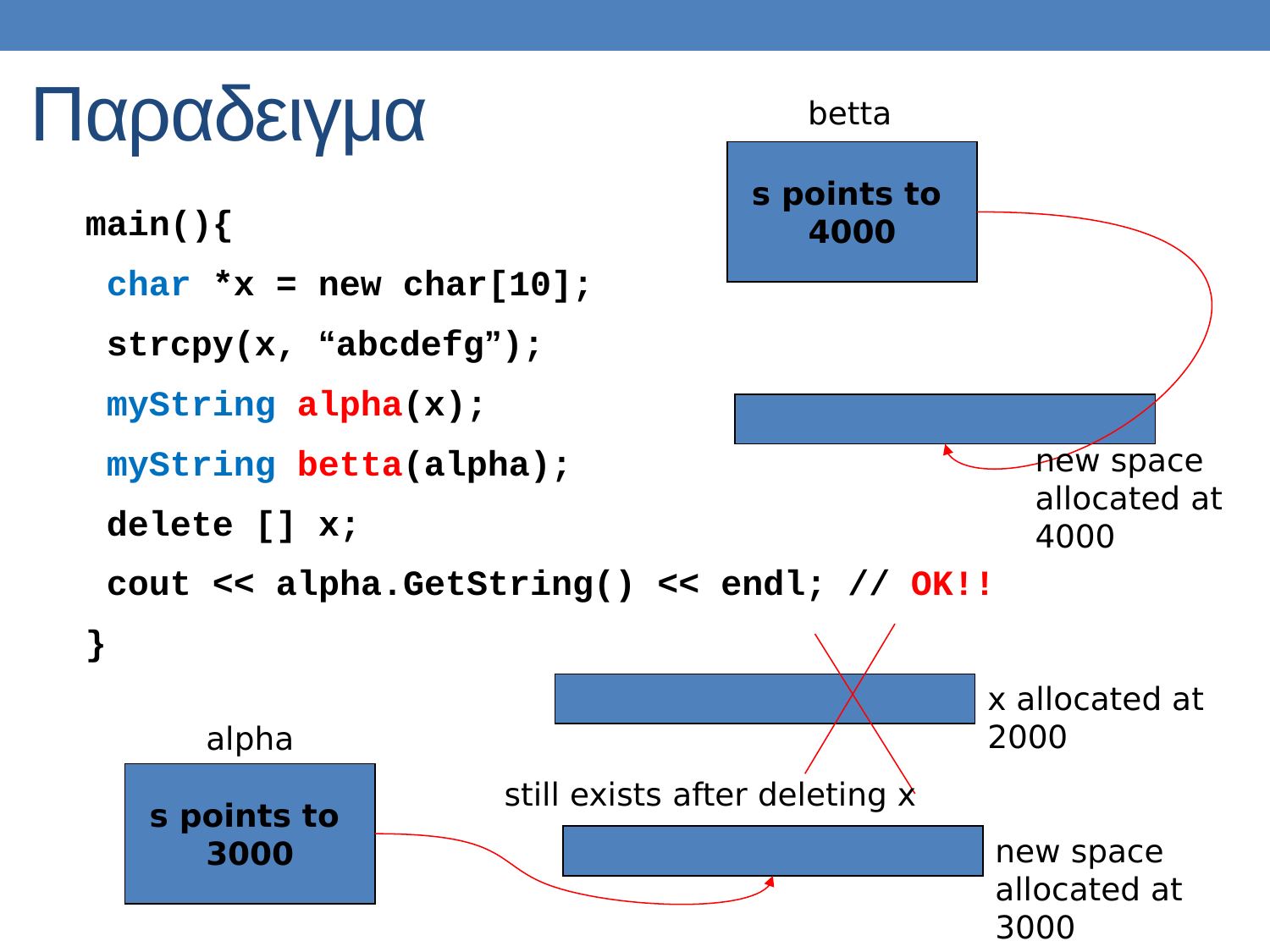

# Παραδειγμα
betta
s points to
4000
main(){
 char *x = new char[10];
 strcpy(x, “abcdefg”);
 myString alpha(x);
 myString betta(alpha);
 delete [] x;
 cout << alpha.GetString() << endl; // ΟΚ!!
}

new space
allocated at
4000

x allocated at
2000

alpha
s points to
3000
still exists after deleting x
new space
allocated at
3000